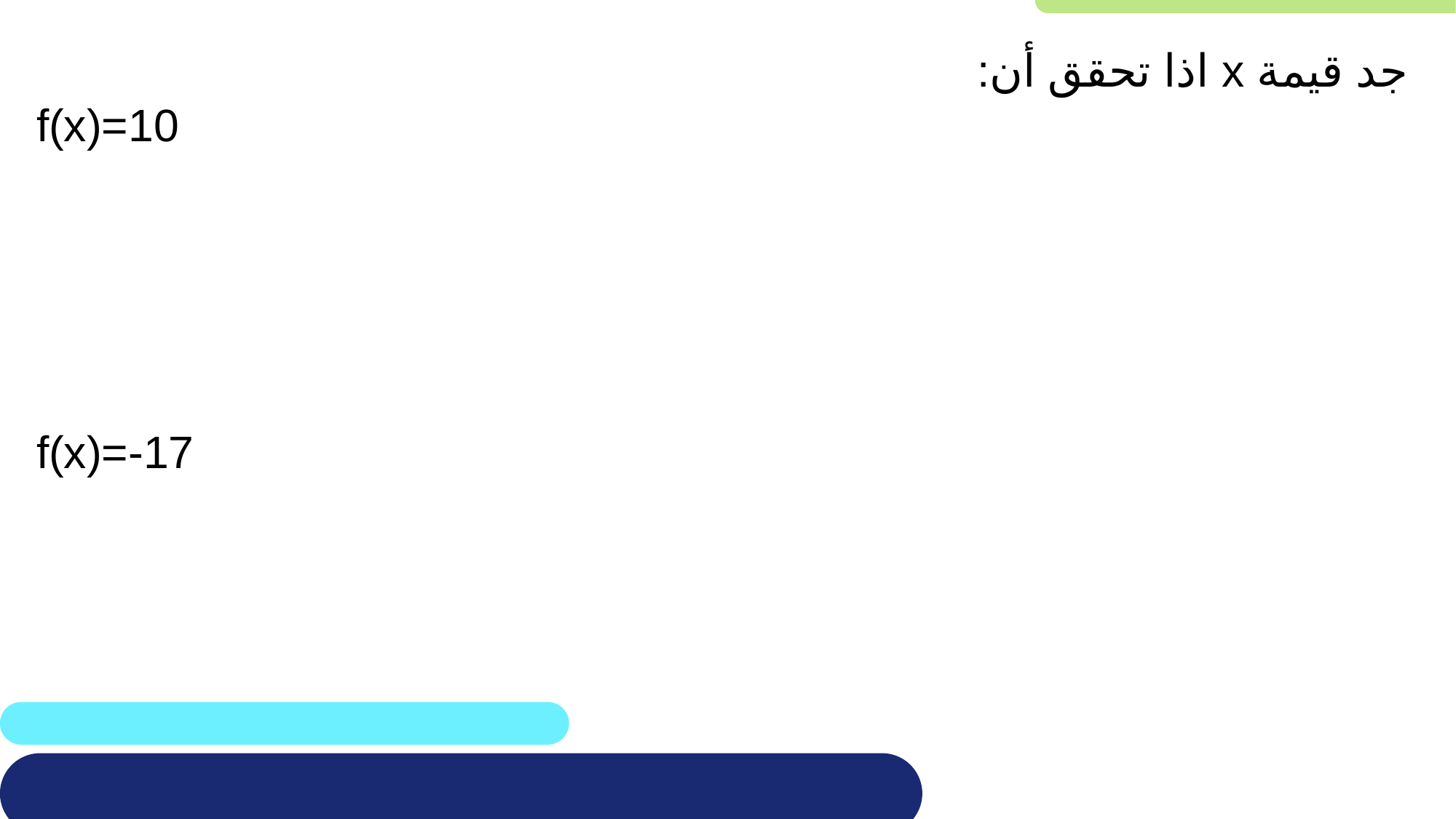

جد قيمة x اذا تحقق أن:
f(x)=10

f(x)=-17